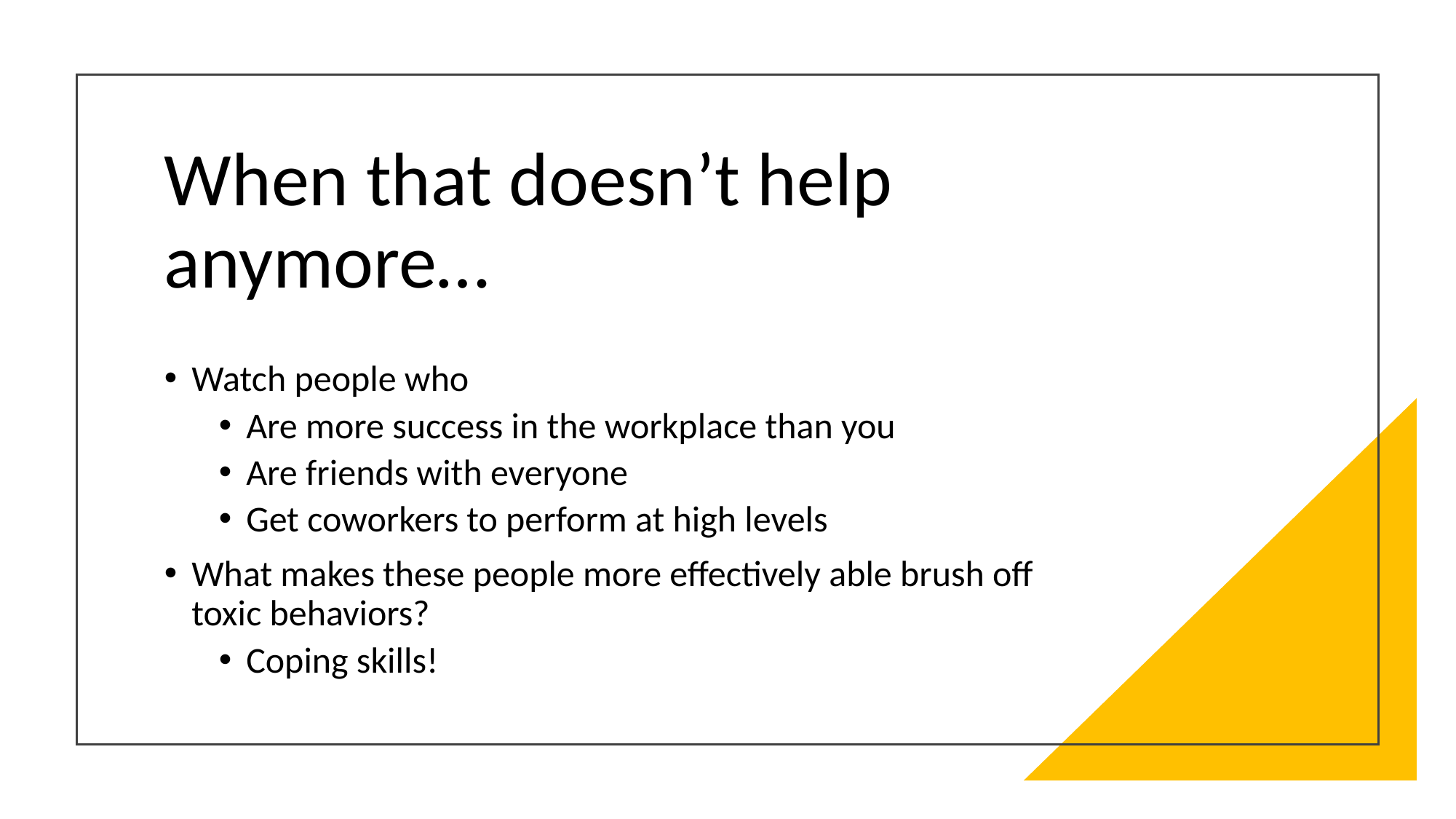

# When that doesn’t help anymore…
Watch people who
Are more success in the workplace than you
Are friends with everyone
Get coworkers to perform at high levels
What makes these people more effectively able brush off toxic behaviors?
Coping skills!